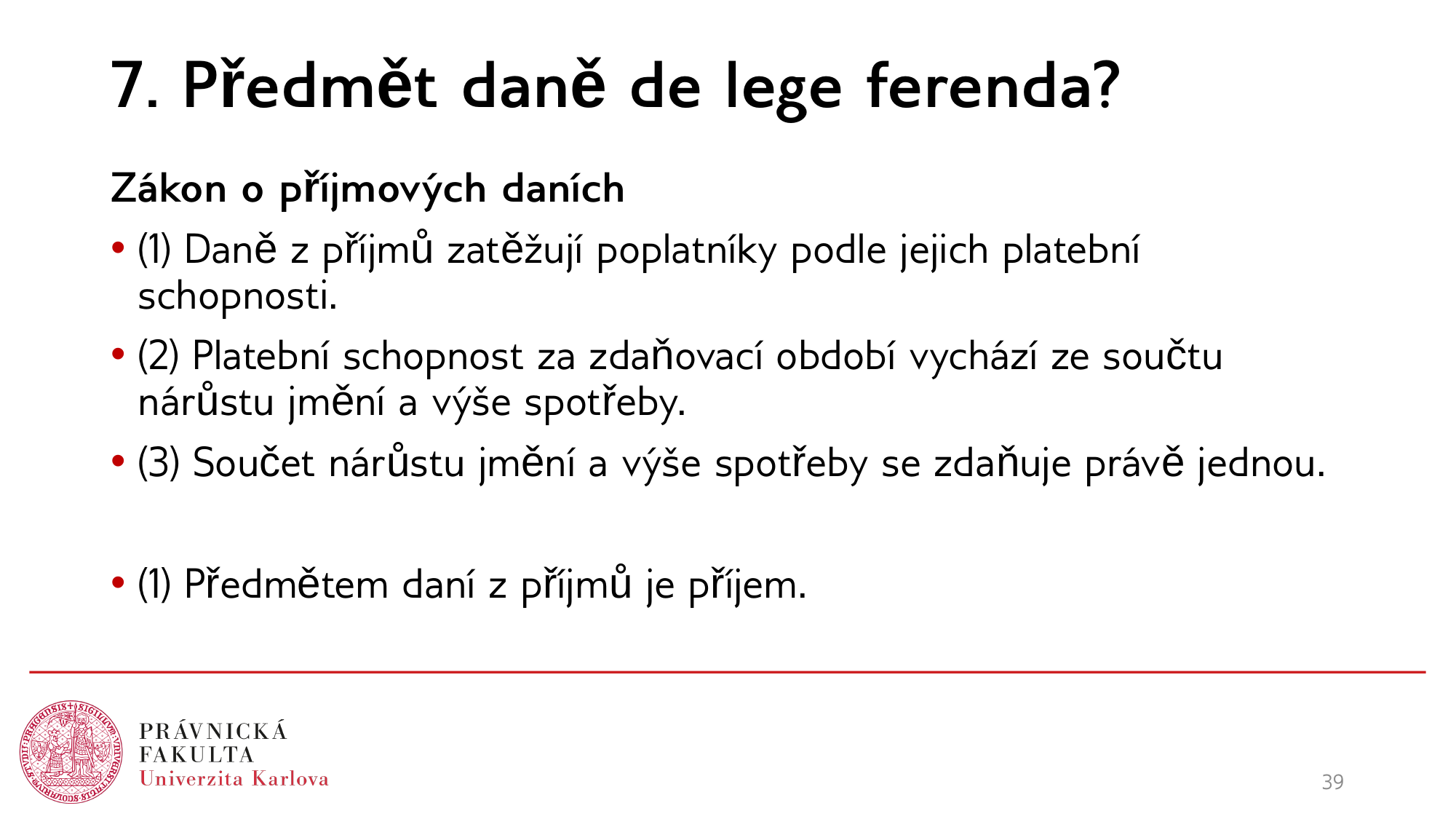

# 7. Předmět daně de lege ferenda?
Zákon o příjmových daních
(1) Daně z příjmů zatěžují poplatníky podle jejich platební schopnosti.
(2) Platební schopnost za zdaňovací období vychází ze součtu nárůstu jmění a výše spotřeby.
(3) Součet nárůstu jmění a výše spotřeby se zdaňuje právě jednou.

(1) Předmětem daní z příjmů je příjem.
39